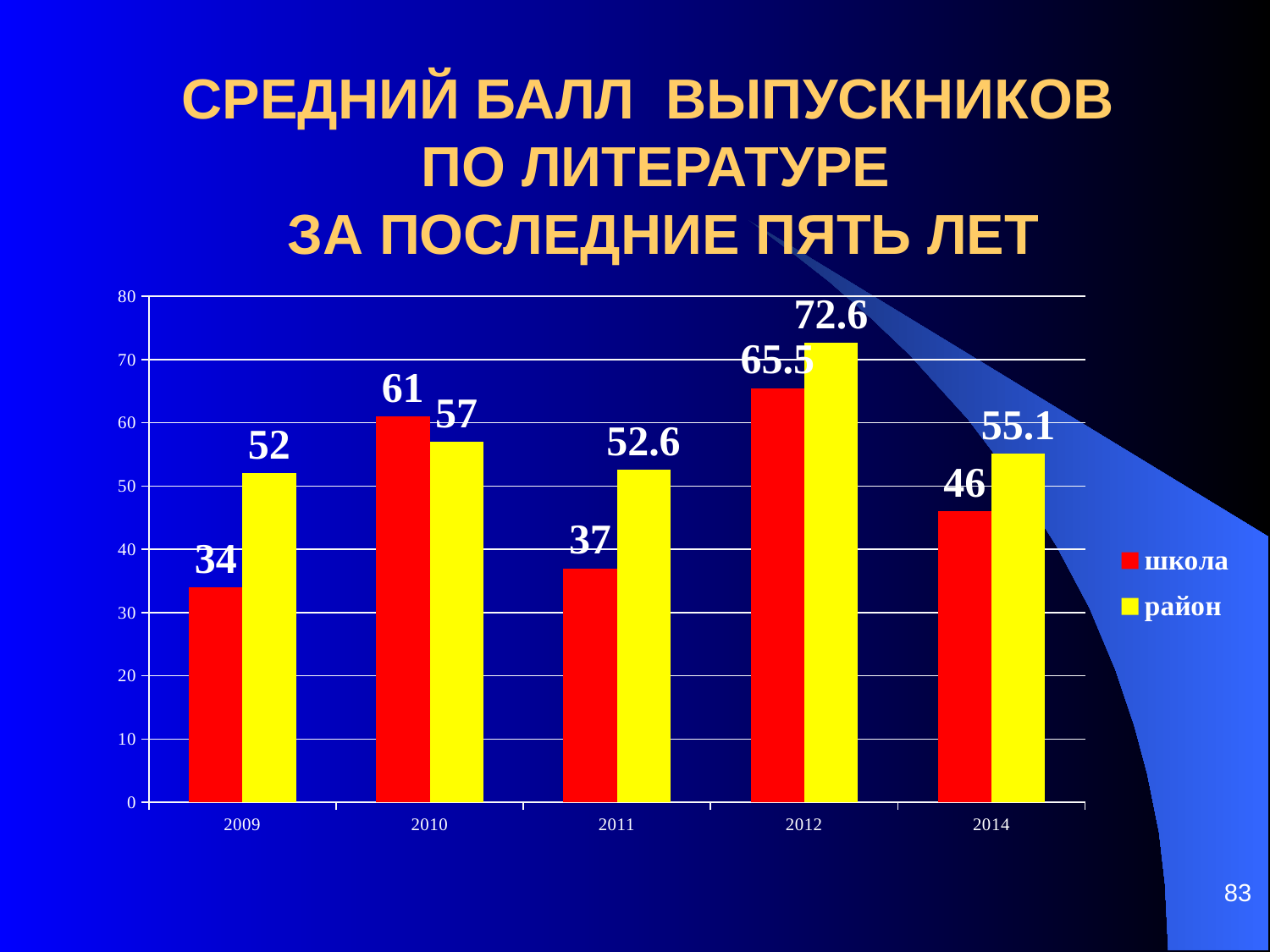

# СРЕДНИЙ БАЛЛ  ВЫПУСКНИКОВ ПО ЛИТЕРАТУРЕ ЗА ПОСЛЕДНИЕ ПЯТЬ ЛЕТ

### Chart

| Category | школа | район |
|---|---|---|
| 2009 | 34.0 | 52.0 |
| 2010 | 61.0 | 57.0 |
| 2011 | 37.0 | 52.6 |
| 2012 | 65.5 | 72.6 |
| 2014 | 46.0 | 55.1 |
83